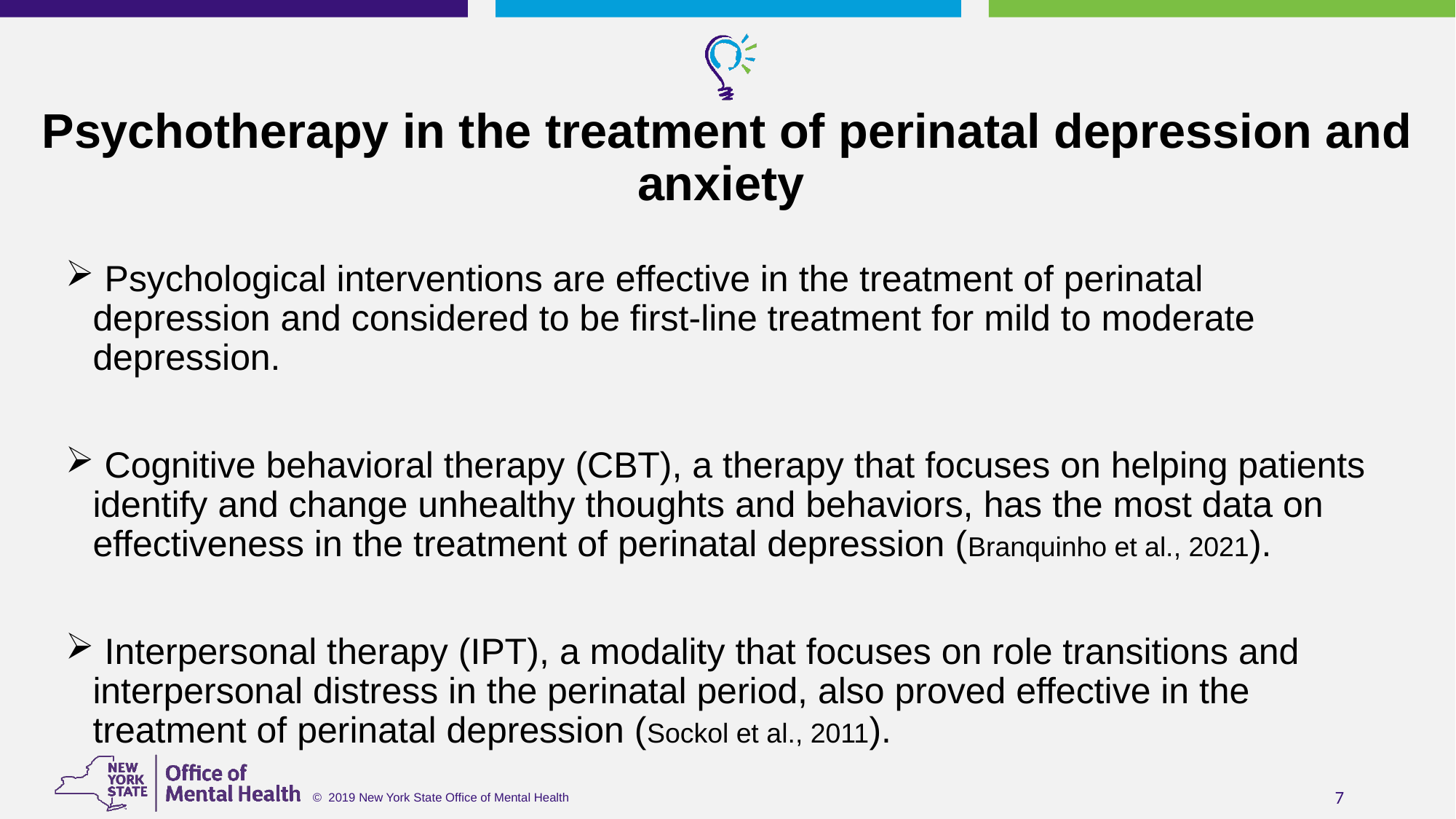

# Psychotherapy in the treatment of perinatal depression and anxiety
 Psychological interventions are effective in the treatment of perinatal depression and considered to be first-line treatment for mild to moderate depression.

 Cognitive behavioral therapy (CBT), a therapy that focuses on helping patients identify and change unhealthy thoughts and behaviors, has the most data on effectiveness in the treatment of perinatal depression (Branquinho et al., 2021).

 Interpersonal therapy (IPT), a modality that focuses on role transitions and interpersonal distress in the perinatal period, also proved effective in the treatment of perinatal depression (Sockol et al., 2011).